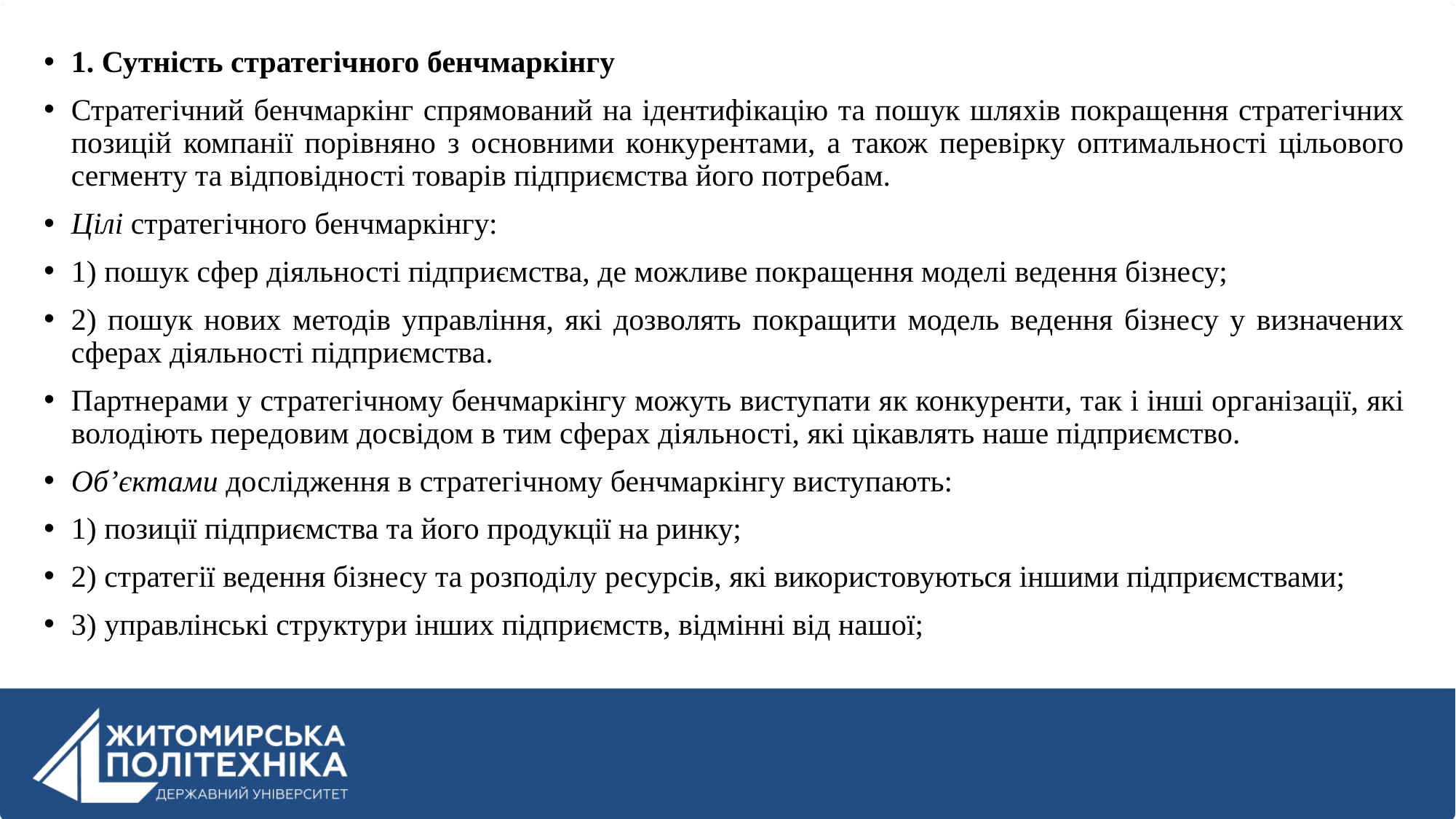

1. Сутність стратегічного бенчмаркінгу
Стратегічний бенчмаркінг спрямований на ідентифікацію та пошук шляхів покращення стратегічних позицій компанії порівняно з основними конкурентами, а також перевірку оптимальності цільового сегменту та відповідності товарів підприємства його потребам.
Цілі стратегічного бенчмаркінгу:
1) пошук сфер діяльності підприємства, де можливе покращення моделі ведення бізнесу;
2) пошук нових методів управління, які дозволять покращити модель ведення бізнесу у визначених сферах діяльності підприємства.
Партнерами у стратегічному бенчмаркінгу можуть виступати як конкуренти, так і інші організації, які володіють передовим досвідом в тим сферах діяльності, які цікавлять наше підприємство.
Об’єктами дослідження в стратегічному бенчмаркінгу виступають:
1) позиції підприємства та його продукції на ринку;
2) стратегії ведення бізнесу та розподілу ресурсів, які використовуються іншими підприємствами;
3) управлінські структури інших підприємств, відмінні від нашої;